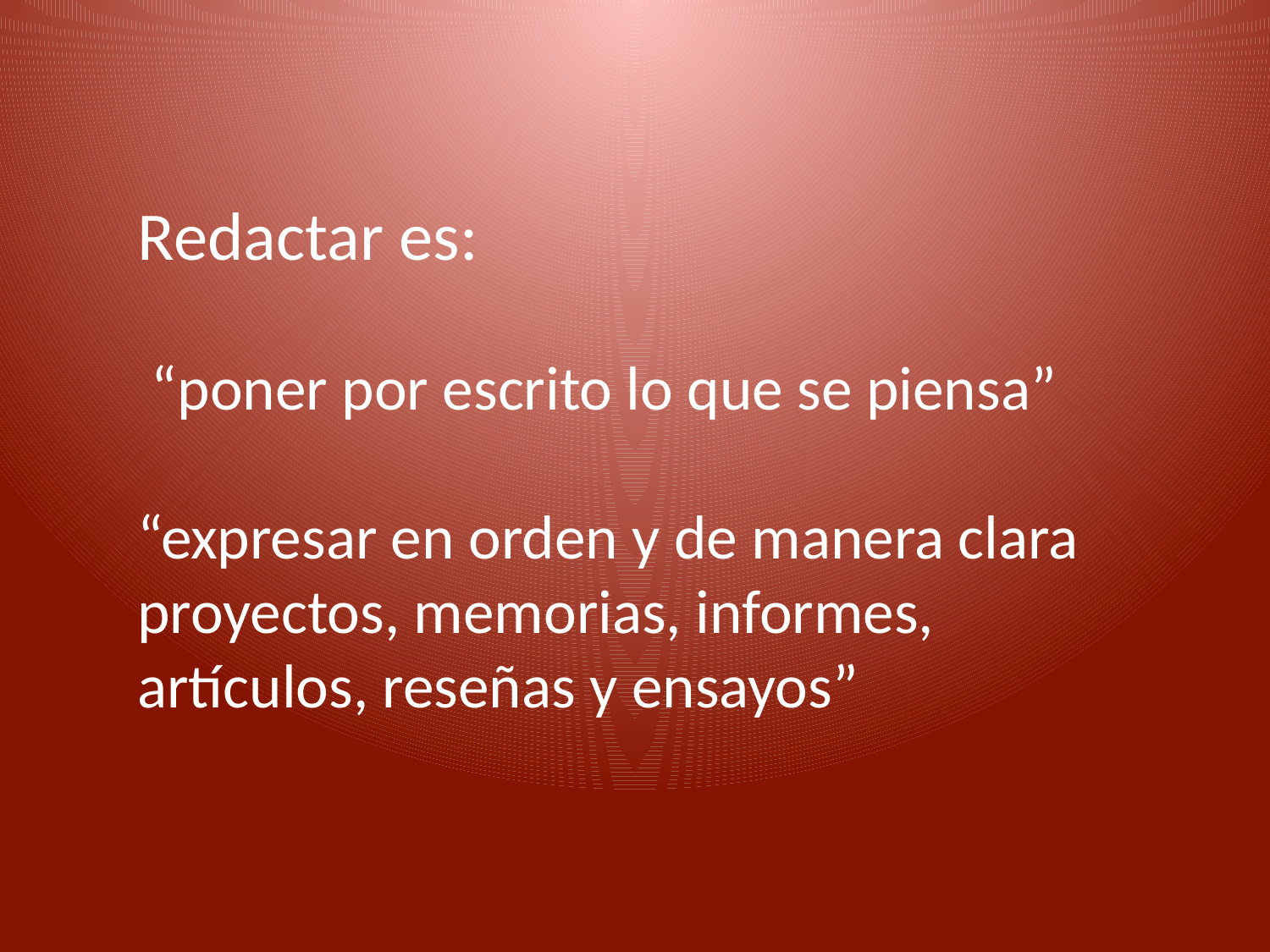

# Redactar es: “poner por escrito lo que se piensa” “expresar en orden y de manera clara proyectos, memorias, informes, artículos, reseñas y ensayos”